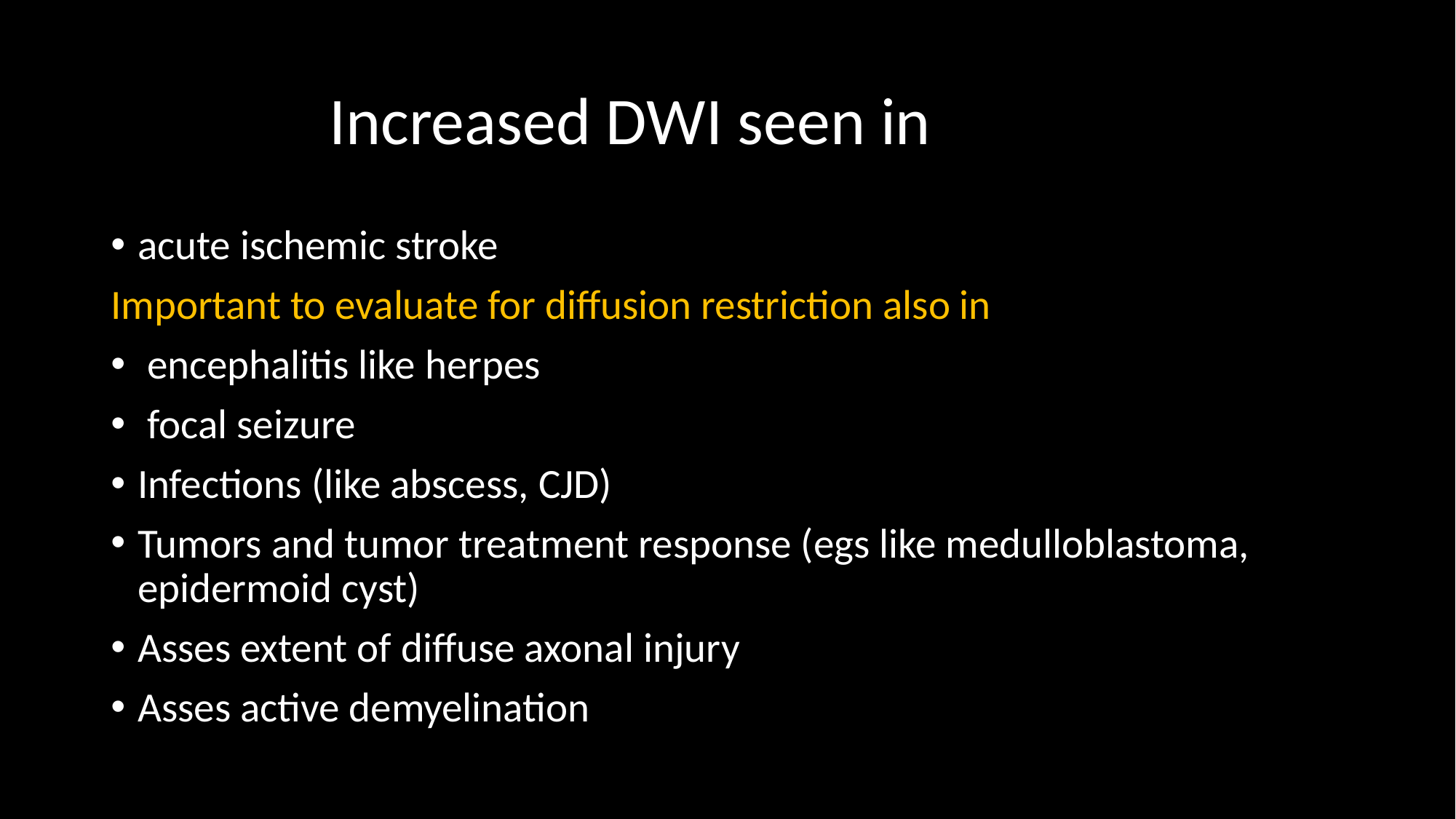

# Increased DWI seen in
acute ischemic stroke
Important to evaluate for diffusion restriction also in
 encephalitis like herpes
 focal seizure
Infections (like abscess, CJD)
Tumors and tumor treatment response (egs like medulloblastoma, epidermoid cyst)
Asses extent of diffuse axonal injury
Asses active demyelination